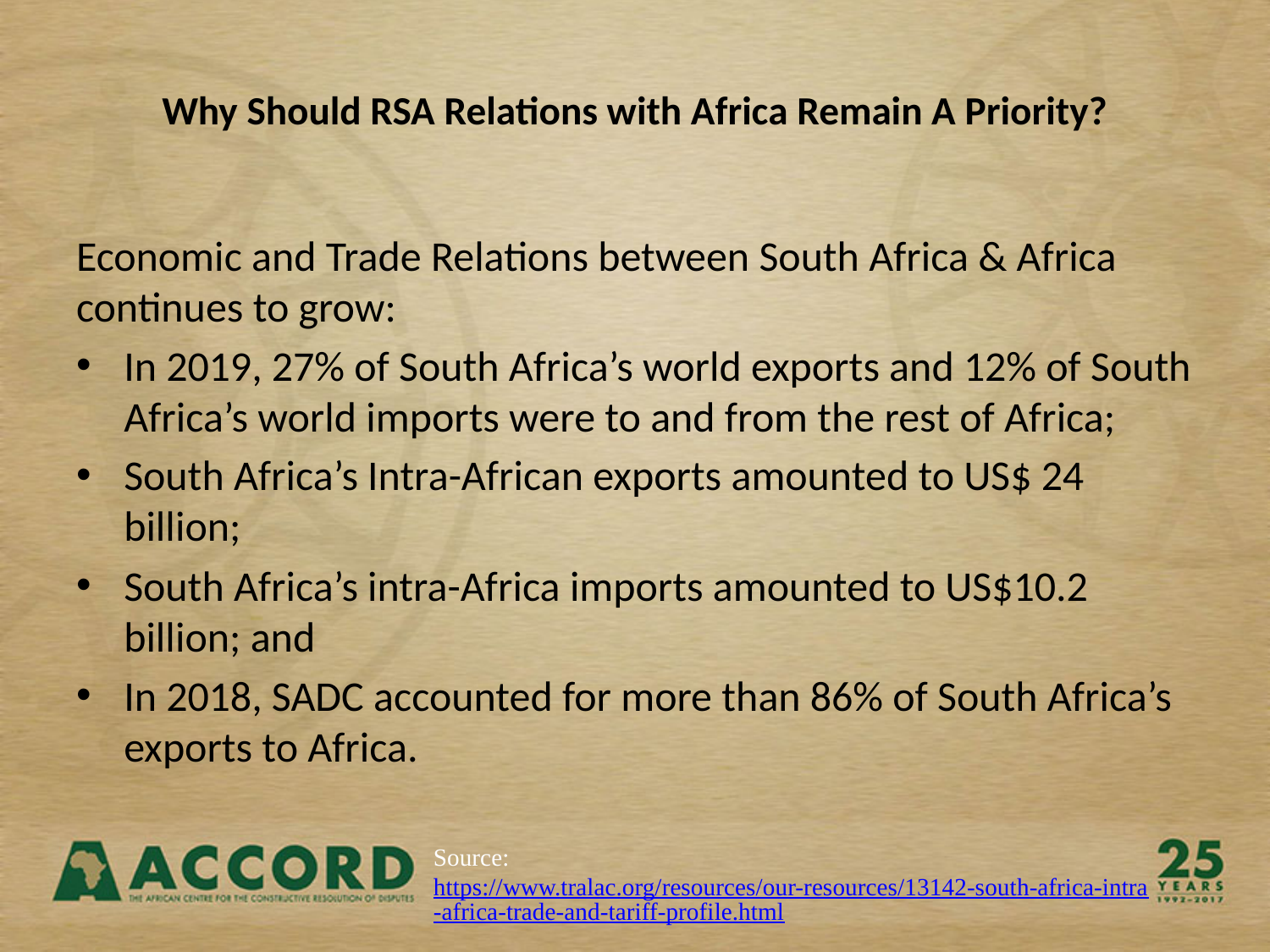

# Why Should RSA Relations with Africa Remain A Priority?
Economic and Trade Relations between South Africa & Africa continues to grow:
In 2019, 27% of South Africa’s world exports and 12% of South Africa’s world imports were to and from the rest of Africa;
South Africa’s Intra-African exports amounted to US$ 24 billion;
South Africa’s intra-Africa imports amounted to US$10.2 billion; and
In 2018, SADC accounted for more than 86% of South Africa’s exports to Africa.
Source: https://www.tralac.org/resources/our-resources/13142-south-africa-intra-africa-trade-and-tariff-profile.html